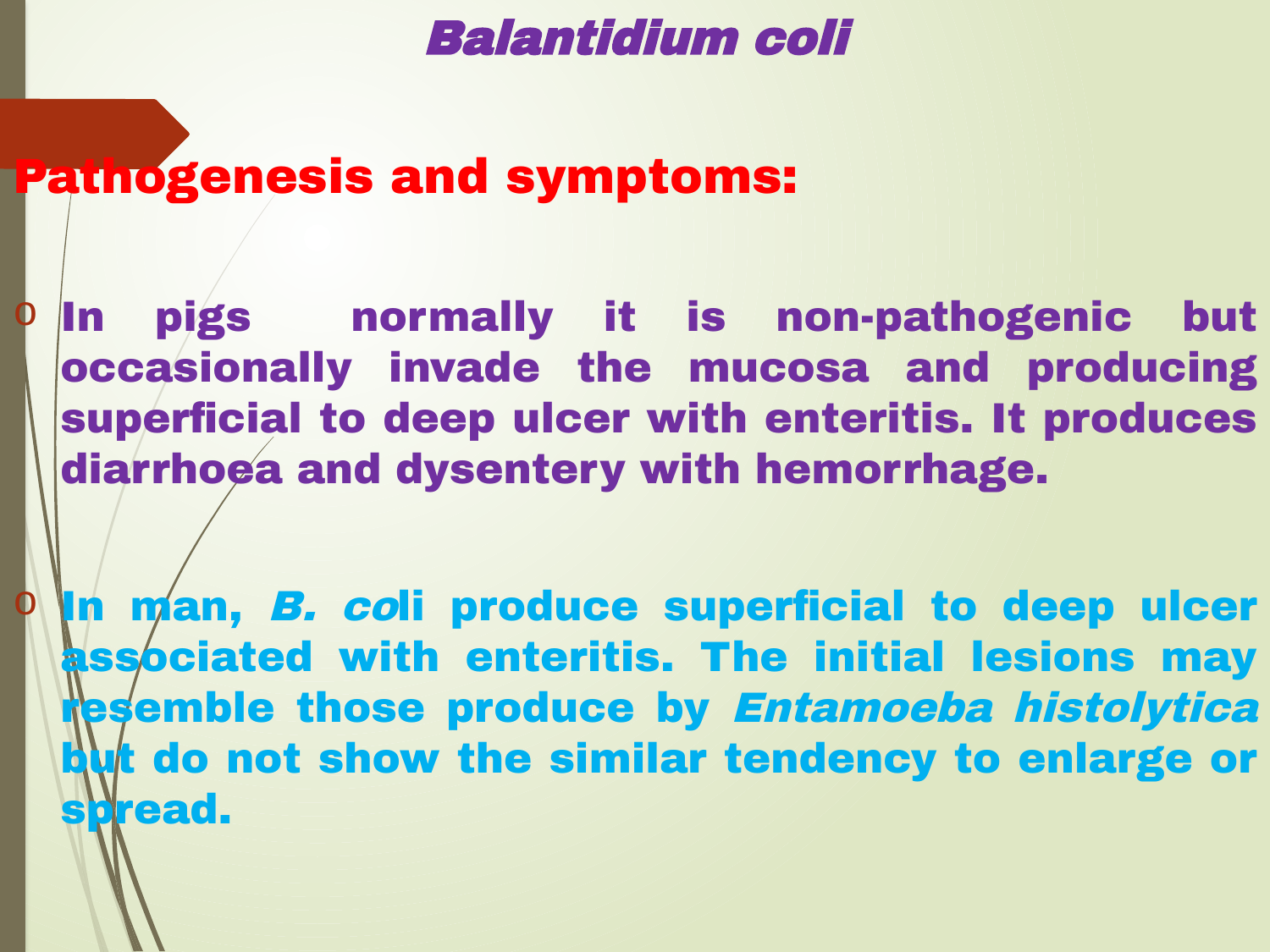

# Balantidium coli
Pathogenesis and symptoms:

In pigs  normally it is non-pathogenic but occasionally invade the mucosa and producing superficial to deep ulcer with enteritis. It produces diarrhoea and dysentery with hemorrhage.

In man, B. coli produce superficial to deep ulcer associated with enteritis. The initial lesions may resemble those produce by Entamoeba histolytica but do not show the similar tendency to enlarge or spread.